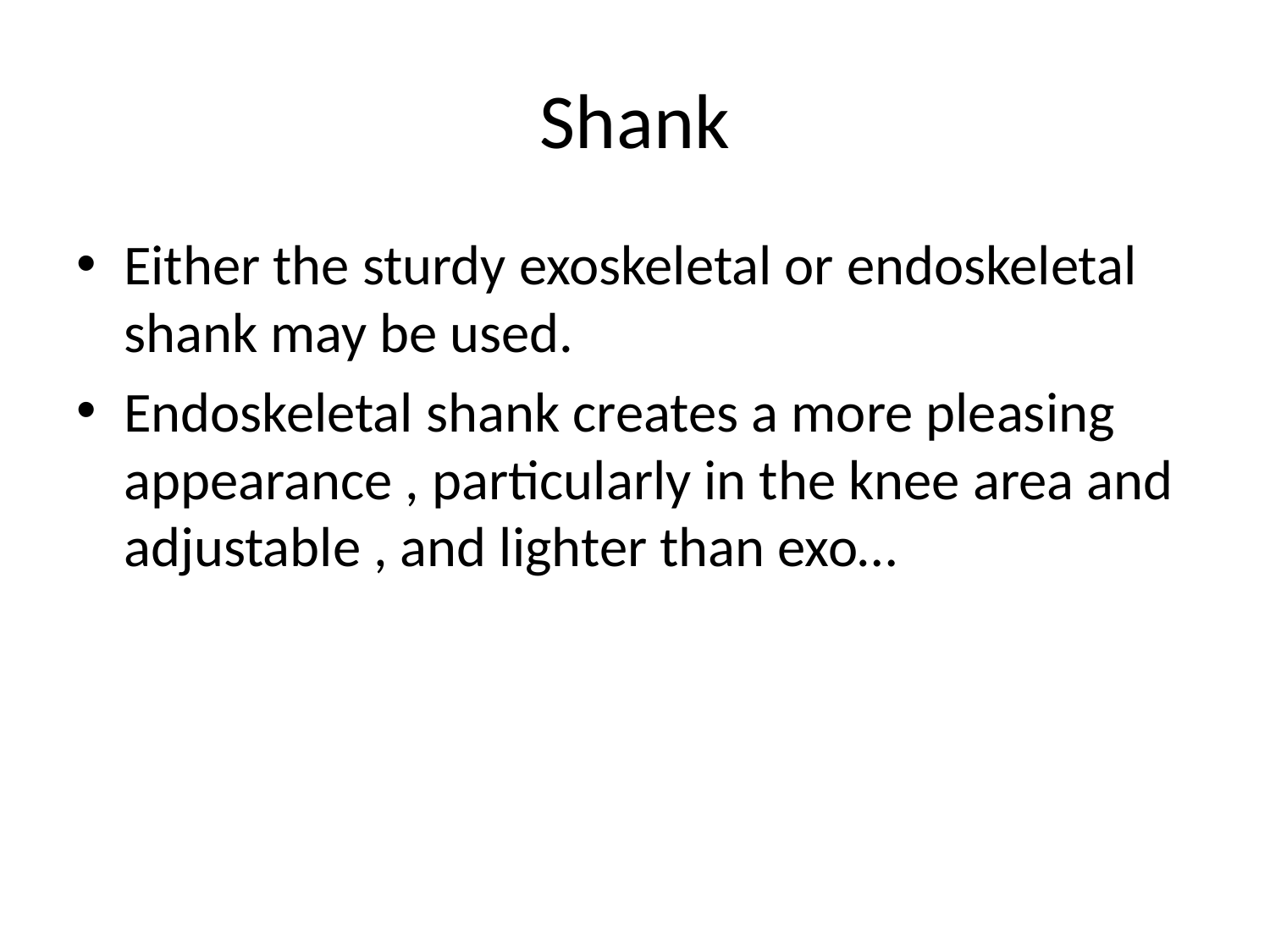

# Shank
Either the sturdy exoskeletal or endoskeletal shank may be used.
Endoskeletal shank creates a more pleasing appearance , particularly in the knee area and adjustable , and lighter than exo…